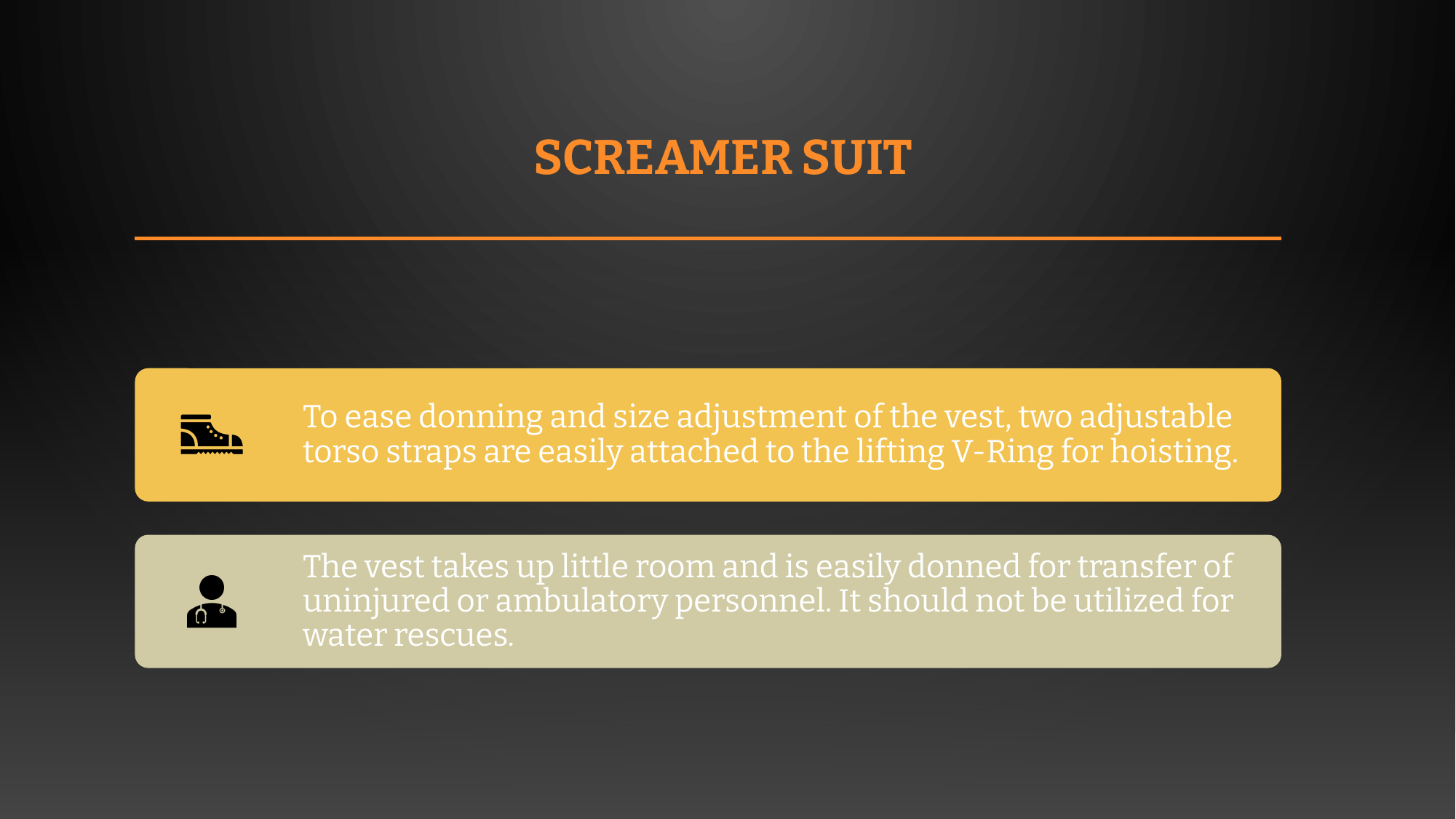

# Screamer Suit

To ease donning and size adjustment of the vest, two adjustable torso straps are easily attached to the lifting V-Ring for hoisting.
The vest takes up little room and is easily donned for transfer of uninjured or ambulatory personnel. It should not be utilized for water rescues.